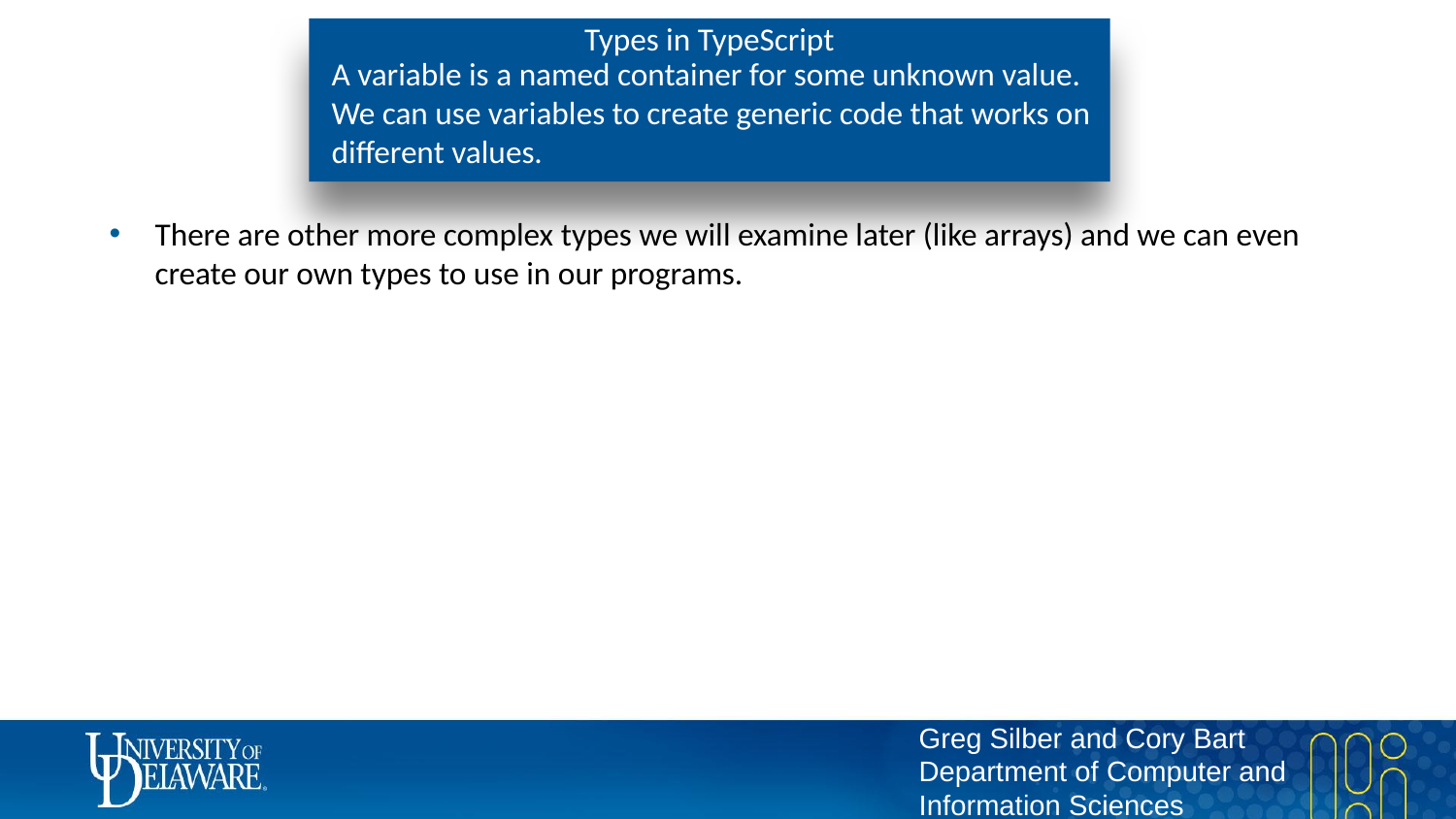

# Types in TypeScript
A variable is a named container for some unknown value. We can use variables to create generic code that works on different values.
There are other more complex types we will examine later (like arrays) and we can even create our own types to use in our programs.